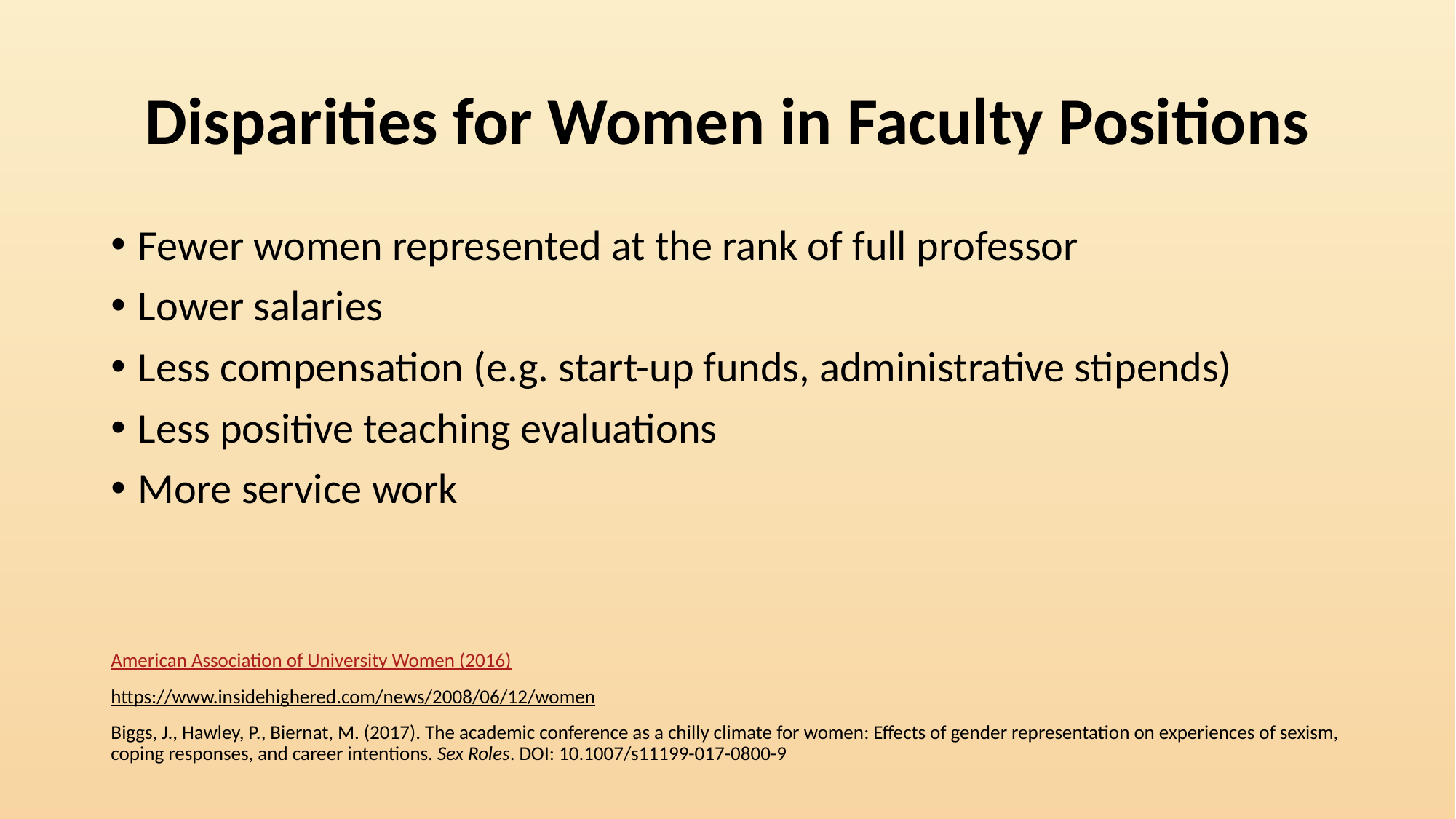

# Disparities for Women in Faculty Positions
Fewer women represented at the rank of full professor
Lower salaries
Less compensation (e.g. start-up funds, administrative stipends)
Less positive teaching evaluations
More service work

American Association of University Women (2016)
https://www.insidehighered.com/news/2008/06/12/women
Biggs, J., Hawley, P., Biernat, M. (2017). The academic conference as a chilly climate for women: Effects of gender representation on experiences of sexism, coping responses, and career intentions. Sex Roles. DOI: 10.1007/s11199-017-0800-9